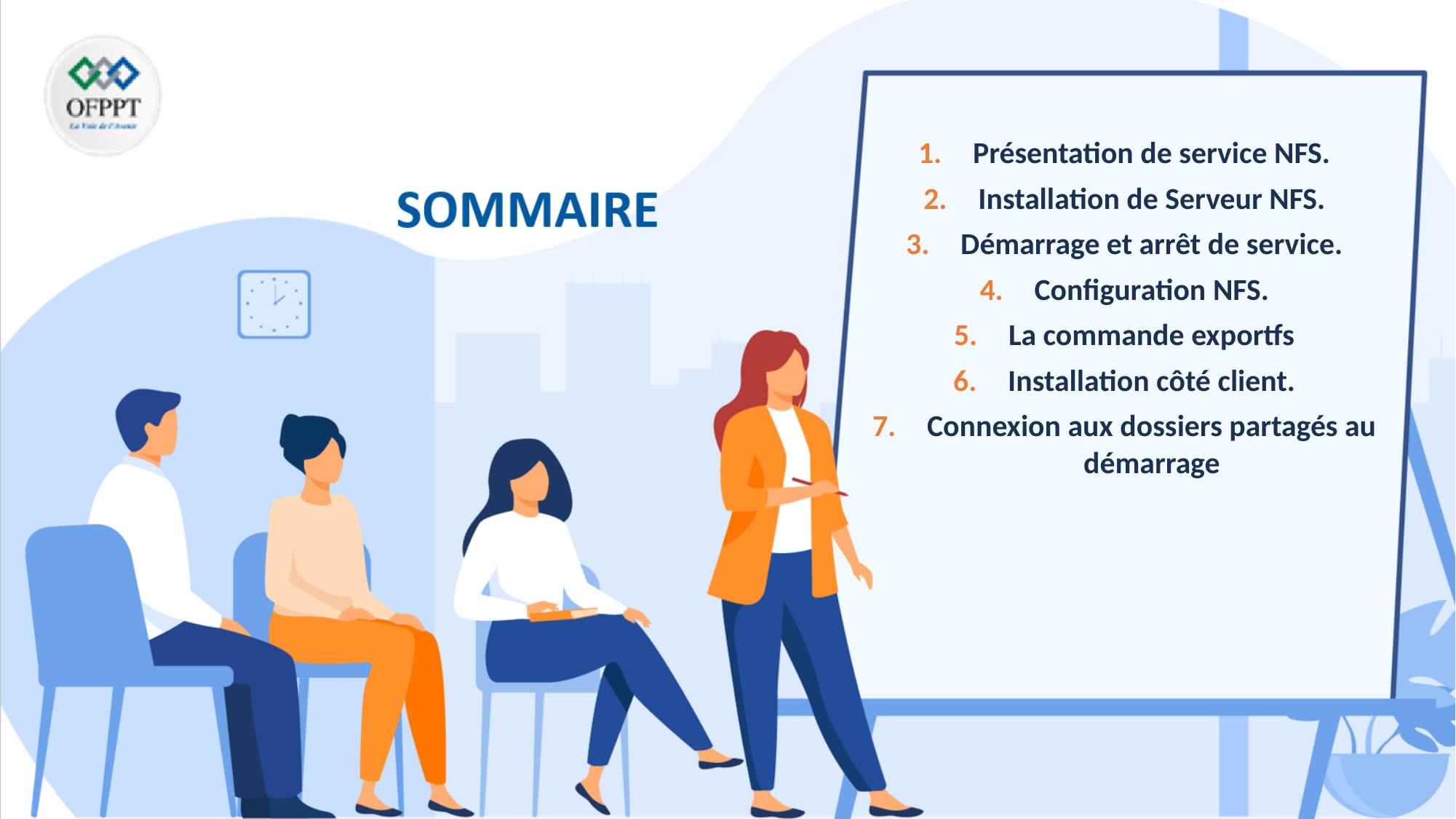

Présentation de service NFS.
Installation de Serveur NFS.
Démarrage et arrêt de service.
Configuration NFS.
La commande exportfs
Installation côté client.
Connexion aux dossiers partagés au démarrage